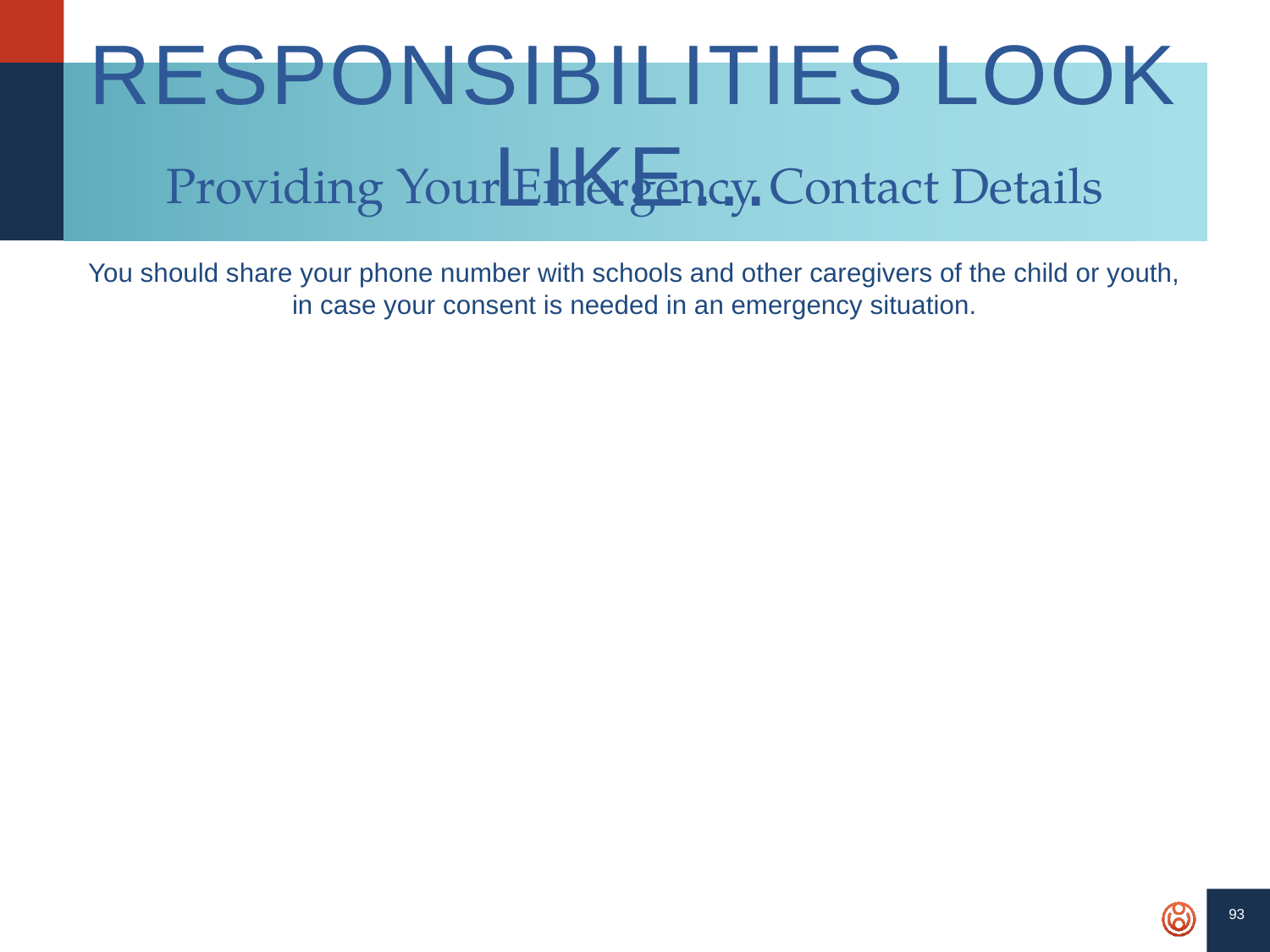

93
# Responsibilities Look Like…
Providing Your Emergency Contact Details

You should share your phone number with schools and other caregivers of the child or youth, in case your consent is needed in an emergency situation.